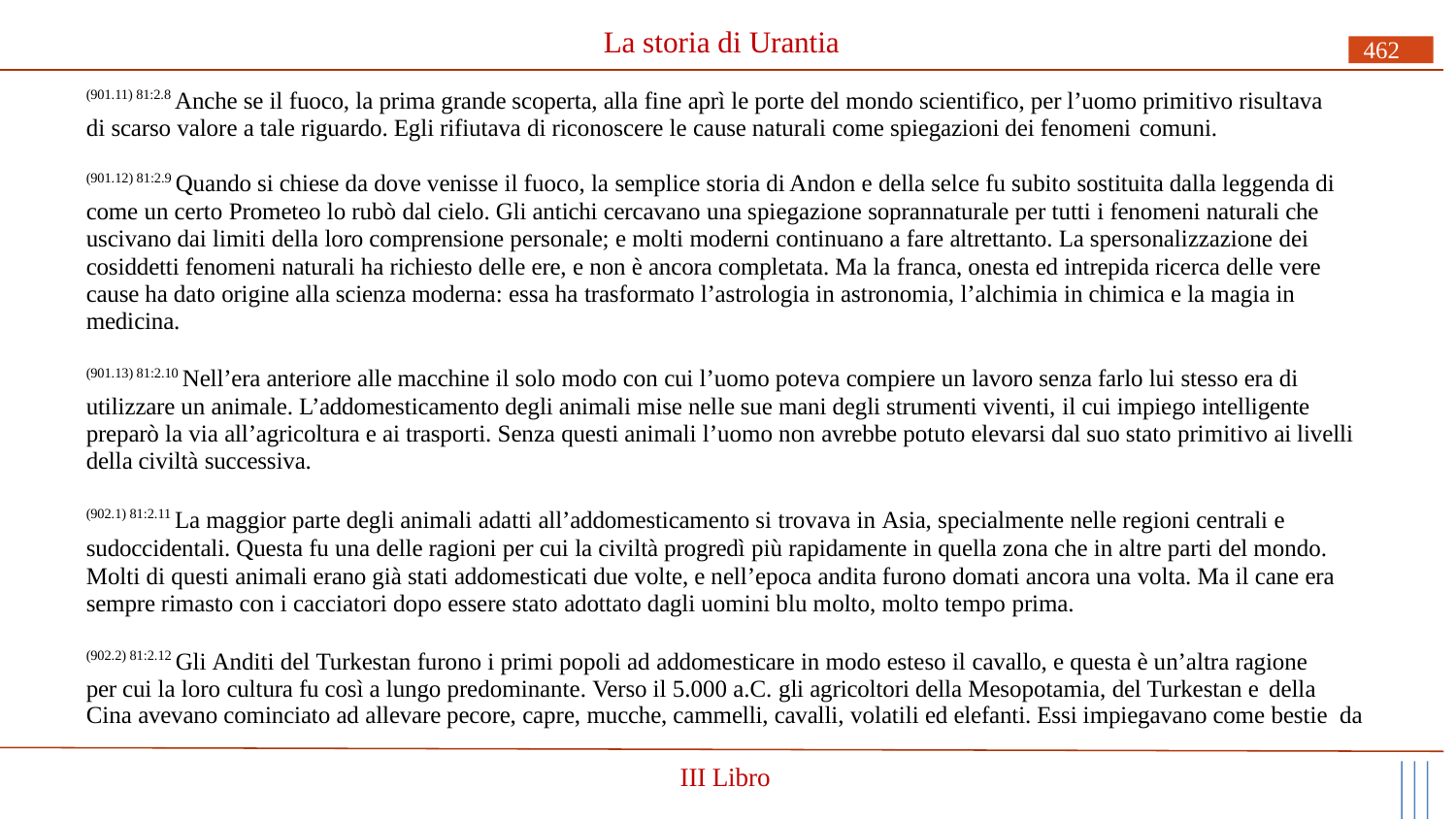

# La storia di Urantia
462

(901.11) 81:2.8 Anche se il fuoco, la prima grande scoperta, alla fine aprì le porte del mondo scientifico, per l’uomo primitivo risultava  di scarso valore a tale riguardo. Egli rifiutava di riconoscere le cause naturali come spiegazioni dei fenomeni comuni.

(901.12) 81:2.9 Quando si chiese da dove venisse il fuoco, la semplice storia di Andon e della selce fu subito sostituita dalla leggenda di  come un certo Prometeo lo rubò dal cielo. Gli antichi cercavano una spiegazione soprannaturale per tutti i fenomeni naturali che  uscivano dai limiti della loro comprensione personale; e molti moderni continuano a fare altrettanto. La spersonalizzazione dei  cosiddetti fenomeni naturali ha richiesto delle ere, e non è ancora completata. Ma la franca, onesta ed intrepida ricerca delle vere  cause ha dato origine alla scienza moderna: essa ha trasformato l’astrologia in astronomia, l’alchimia in chimica e la magia in  medicina.

(901.13) 81:2.10 Nell’era anteriore alle macchine il solo modo con cui l’uomo poteva compiere un lavoro senza farlo lui stesso era di  utilizzare un animale. L’addomesticamento degli animali mise nelle sue mani degli strumenti viventi, il cui impiego intelligente  preparò la via all’agricoltura e ai trasporti. Senza questi animali l’uomo non avrebbe potuto elevarsi dal suo stato primitivo ai livelli  della civiltà successiva.

(902.1) 81:2.11 La maggior parte degli animali adatti all’addomesticamento si trovava in Asia, specialmente nelle regioni centrali e  sudoccidentali. Questa fu una delle ragioni per cui la civiltà progredì più rapidamente in quella zona che in altre parti del mondo.  Molti di questi animali erano già stati addomesticati due volte, e nell’epoca andita furono domati ancora una volta. Ma il cane era  sempre rimasto con i cacciatori dopo essere stato adottato dagli uomini blu molto, molto tempo prima.

(902.2) 81:2.12 Gli Anditi del Turkestan furono i primi popoli ad addomesticare in modo esteso il cavallo, e questa è un’altra ragione  per cui la loro cultura fu così a lungo predominante. Verso il 5.000 a.C. gli agricoltori della Mesopotamia, del Turkestan e della
Cina avevano cominciato ad allevare pecore, capre, mucche, cammelli, cavalli, volatili ed elefanti. Essi impiegavano come bestie da

III Libro